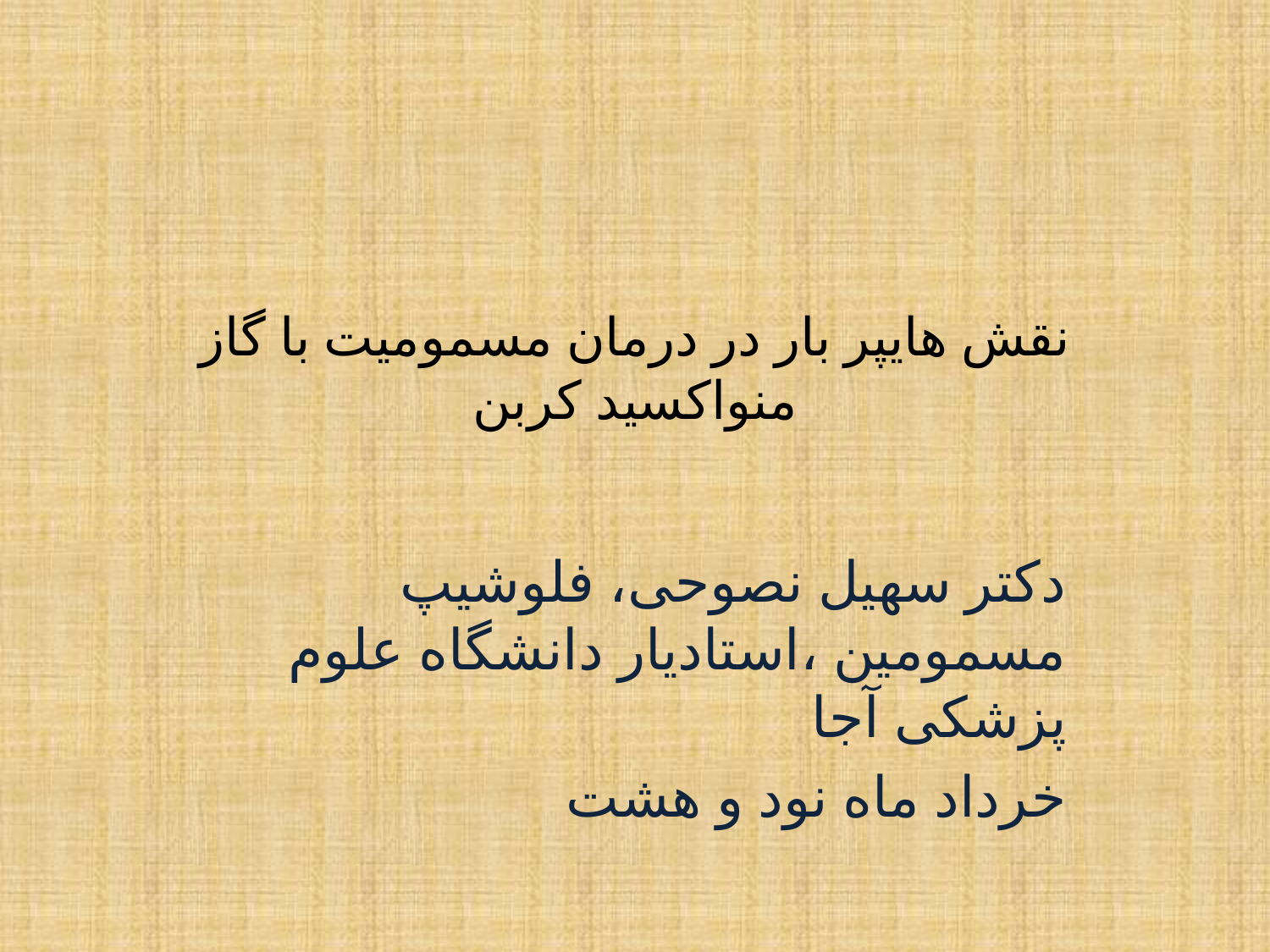

# نقش هایپر بار در درمان مسمومیت با گاز منواکسید کربن
دکتر سهیل نصوحی، فلوشیپ مسمومین ،استادیار دانشگاه علوم پزشکی آجا
خرداد ماه نود و هشت